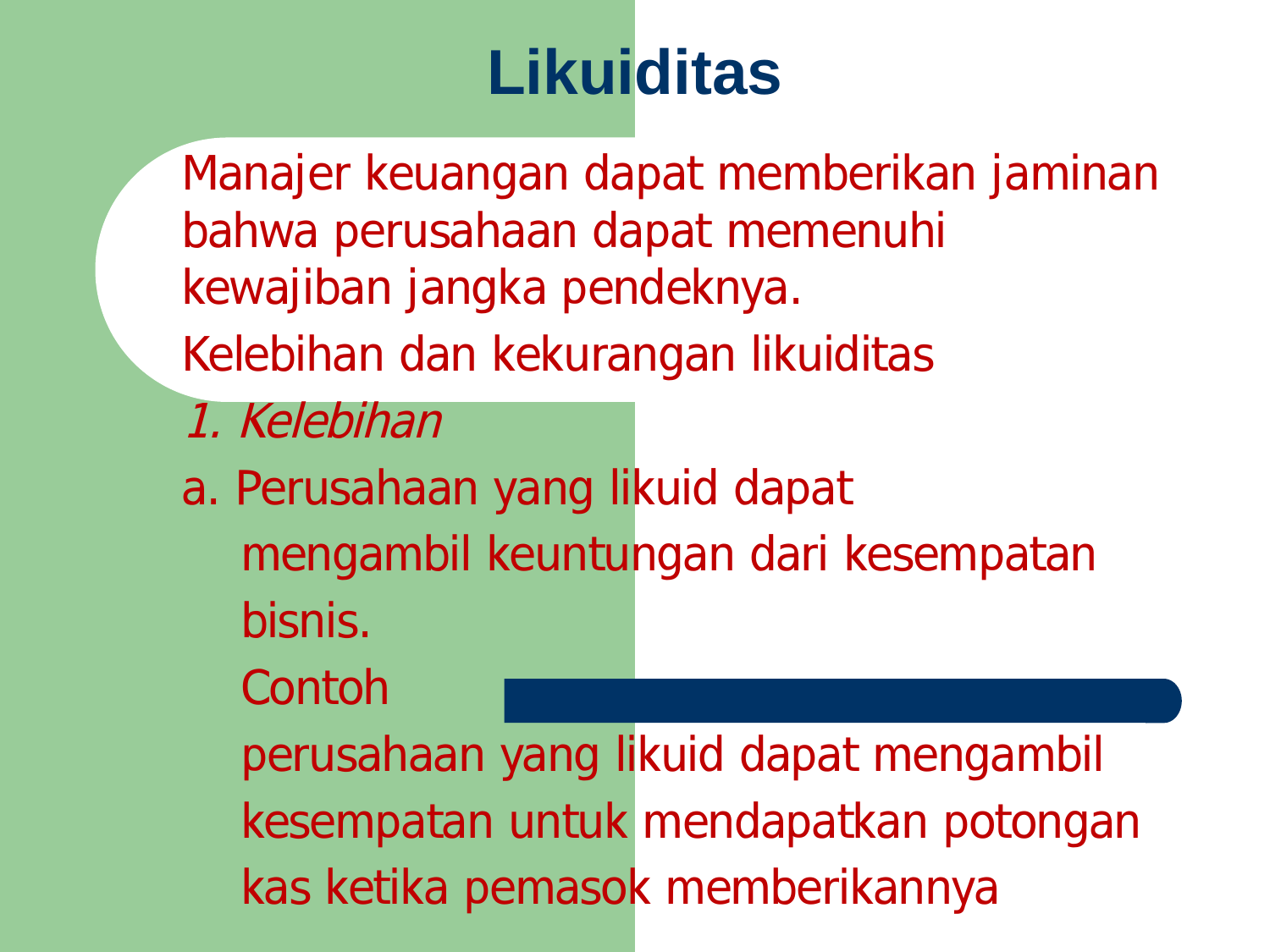

# Likuiditas
Manajer keuangan dapat memberikan jaminan bahwa perusahaan dapat memenuhi kewajiban jangka pendeknya.
Kelebihan dan kekurangan likuiditas
1. Kelebihan
a. Perusahaan yang likuid dapat
    mengambil keuntungan dari kesempatan
    bisnis.
    Contoh
    perusahaan yang likuid dapat mengambil
    kesempatan untuk mendapatkan potongan
    kas ketika pemasok memberikannya